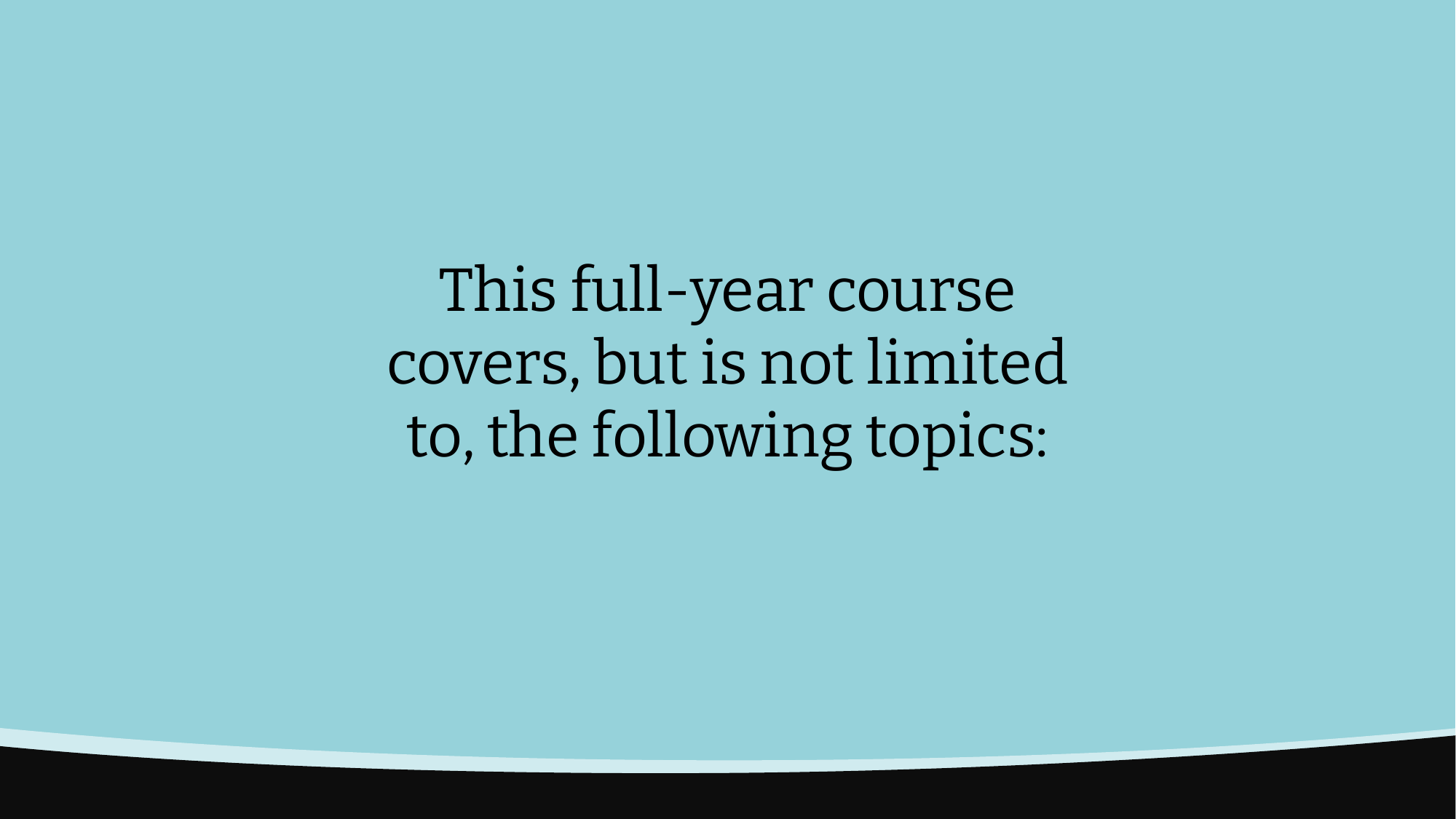

This full-year course covers, but is not limited to, the following topics: